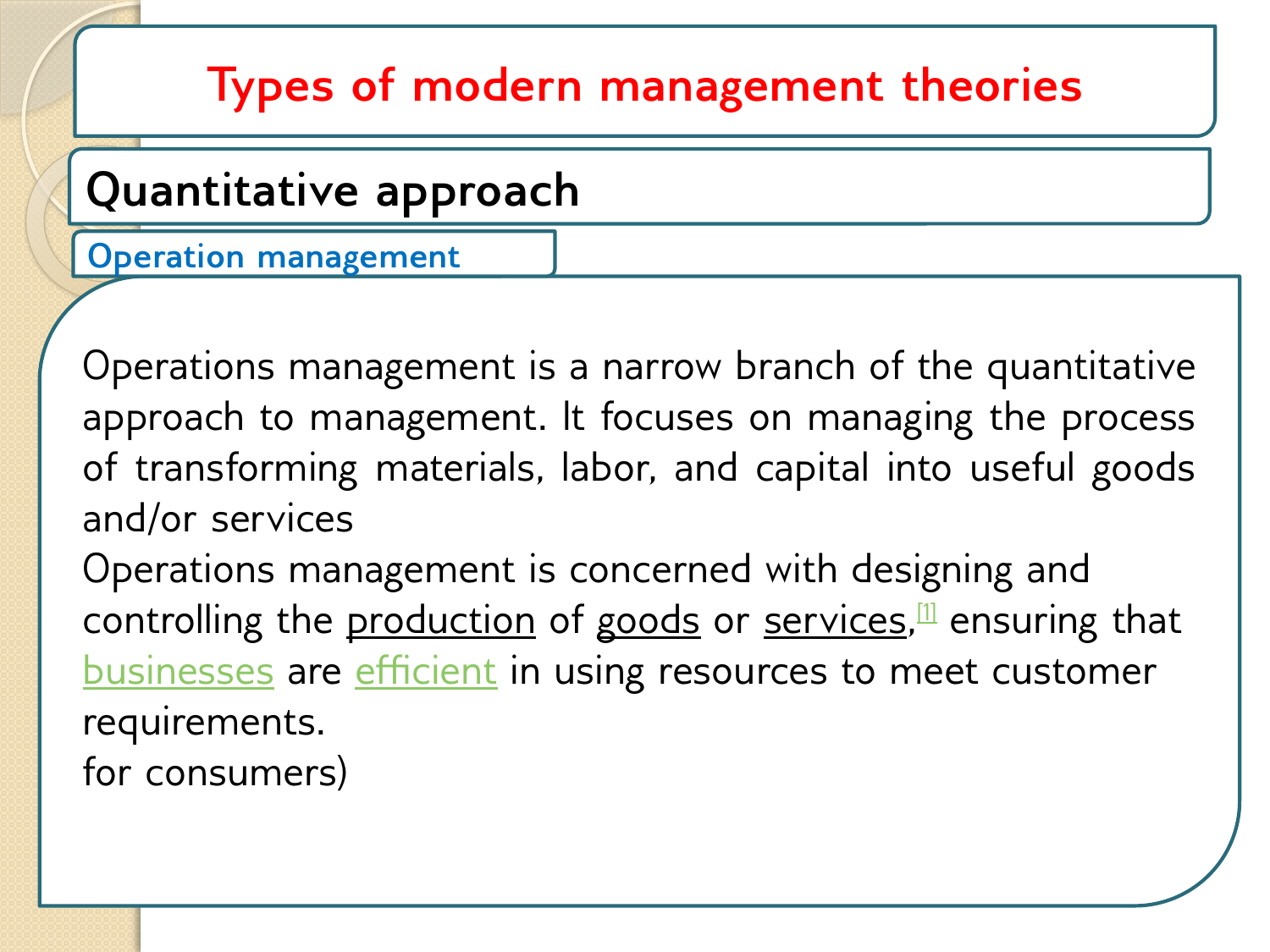

Types of modern management theories

Quantitative approach

Operation management

Operations management is a narrow branch of the quantitative approach to management. It focuses on managing the process of transforming materials, labor, and capital into useful goods and/or services
Operations management is concerned with designing and controlling the production of goods or services,[1] ensuring that businesses are efficient in using resources to meet customer requirements.
for consumers)